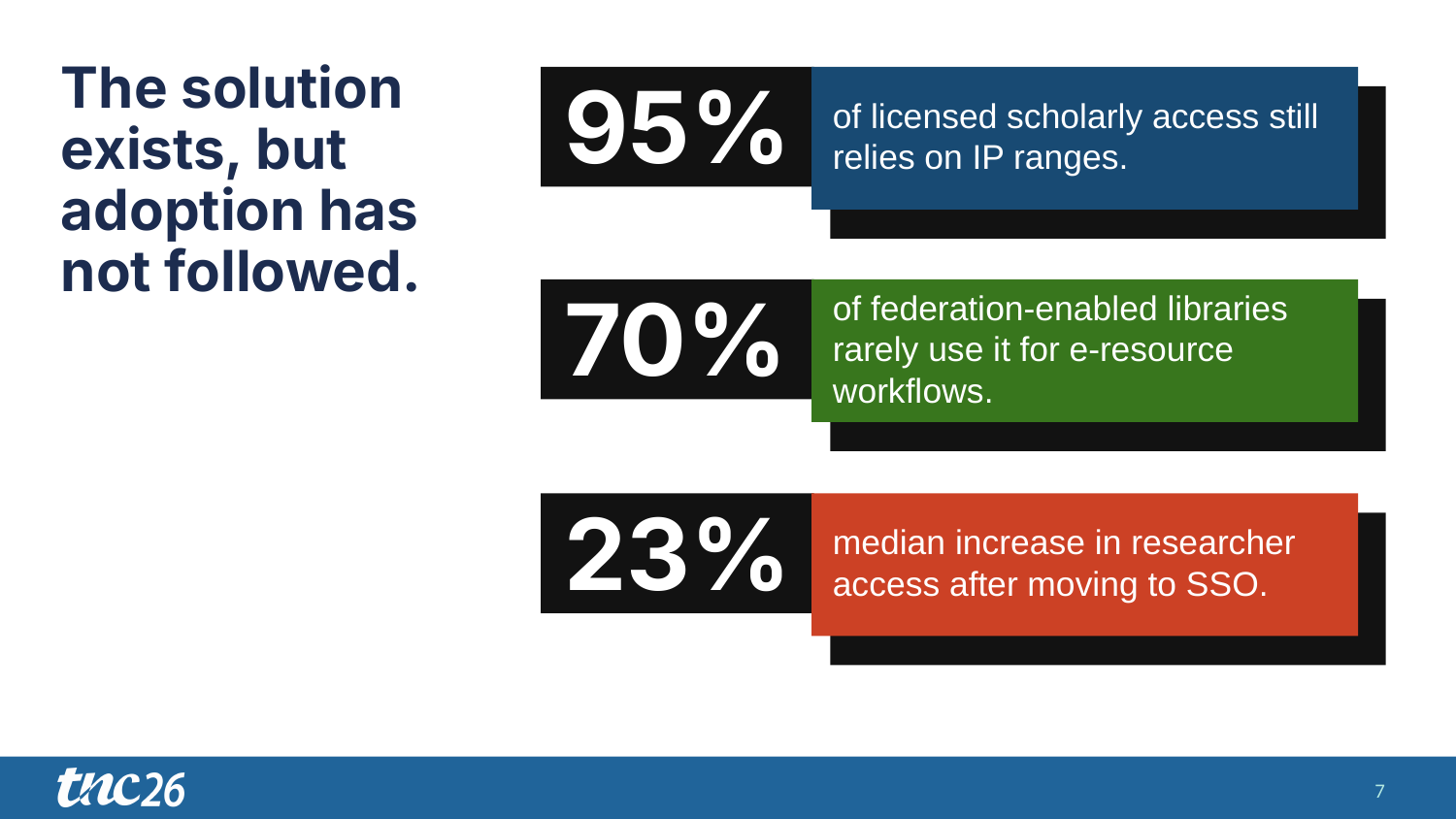

# The solution exists, but adoption has not followed.

95%

of licensed scholarly access still relies on IP ranges.

 70%

of federation-enabled libraries rarely use it for e-resource workflows.

 23%

median increase in researcher access after moving to SSO.

7